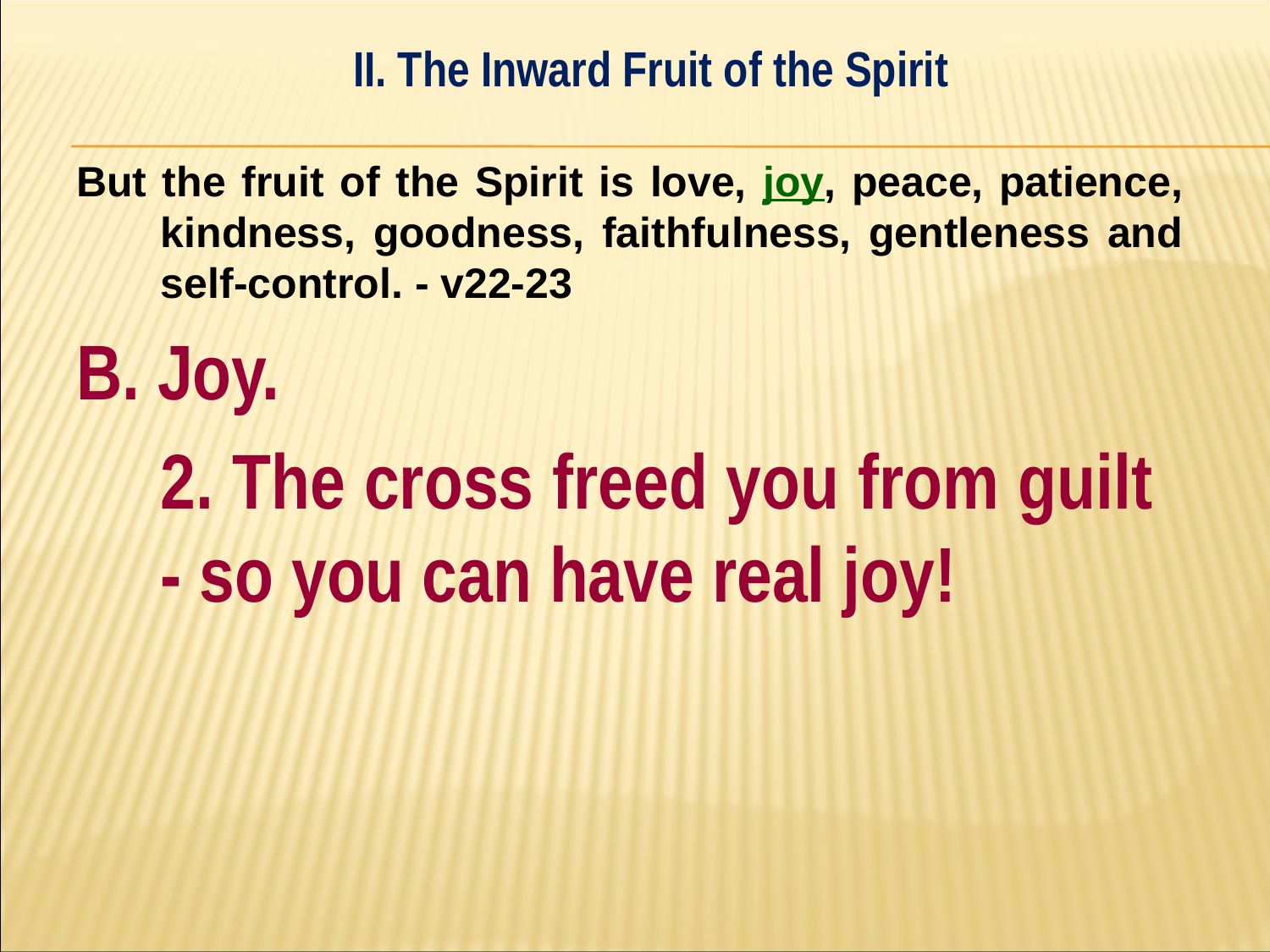

II. The Inward Fruit of the Spirit
#
But the fruit of the Spirit is love, joy, peace, patience, kindness, goodness, faithfulness, gentleness and self-control. - v22-23
B. Joy.
	2. The cross freed you from guilt 	- so you can have real joy!